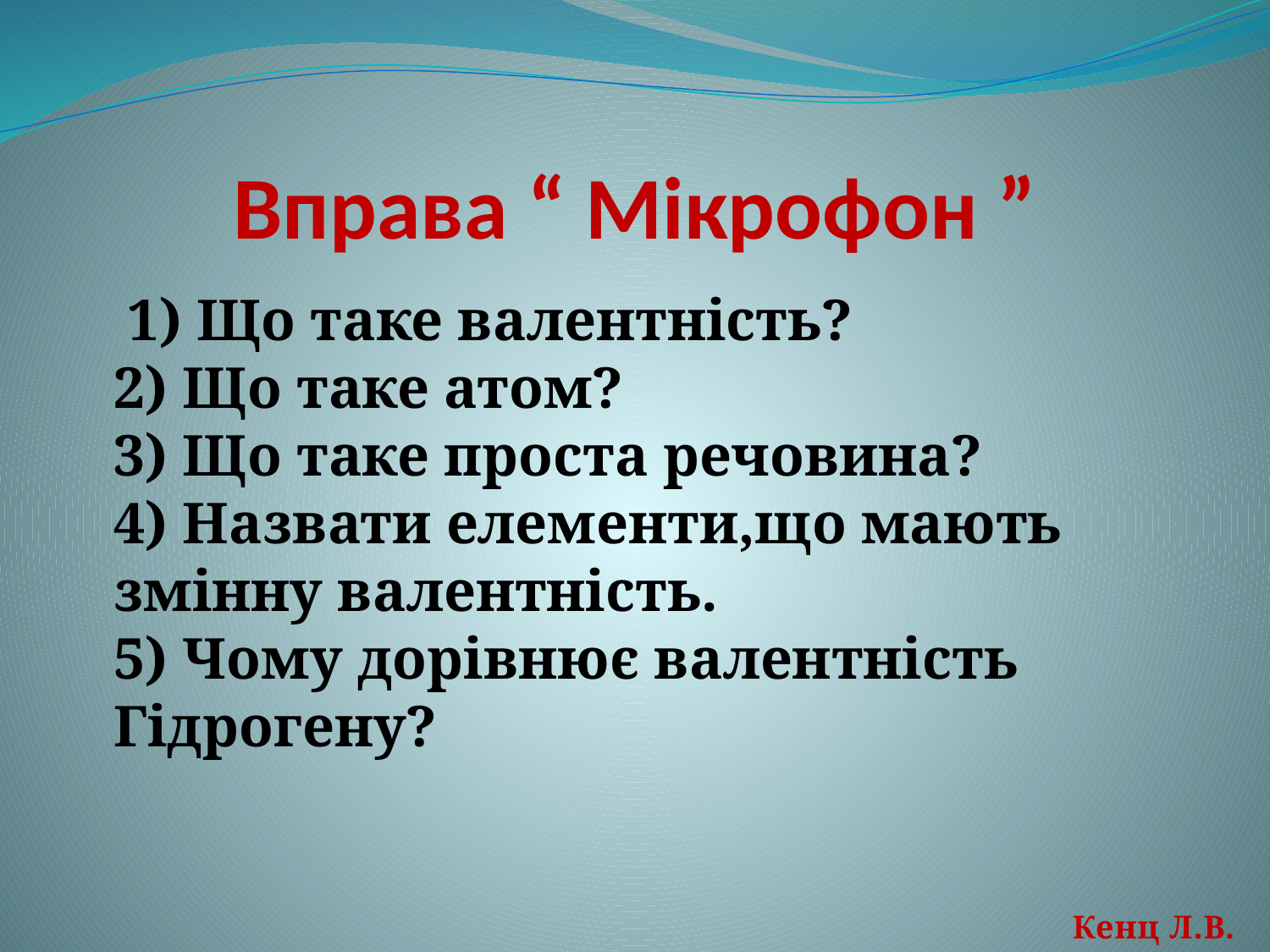

# Вправа “ Мікрофон ”
    1) Що таке валентність?
2) Що таке атом?
3) Що таке проста речовина?
4) Назвати елементи,що мають змінну валентність.
5) Чому дорівнює валентність Гідрогену?
Кенц Л.В.